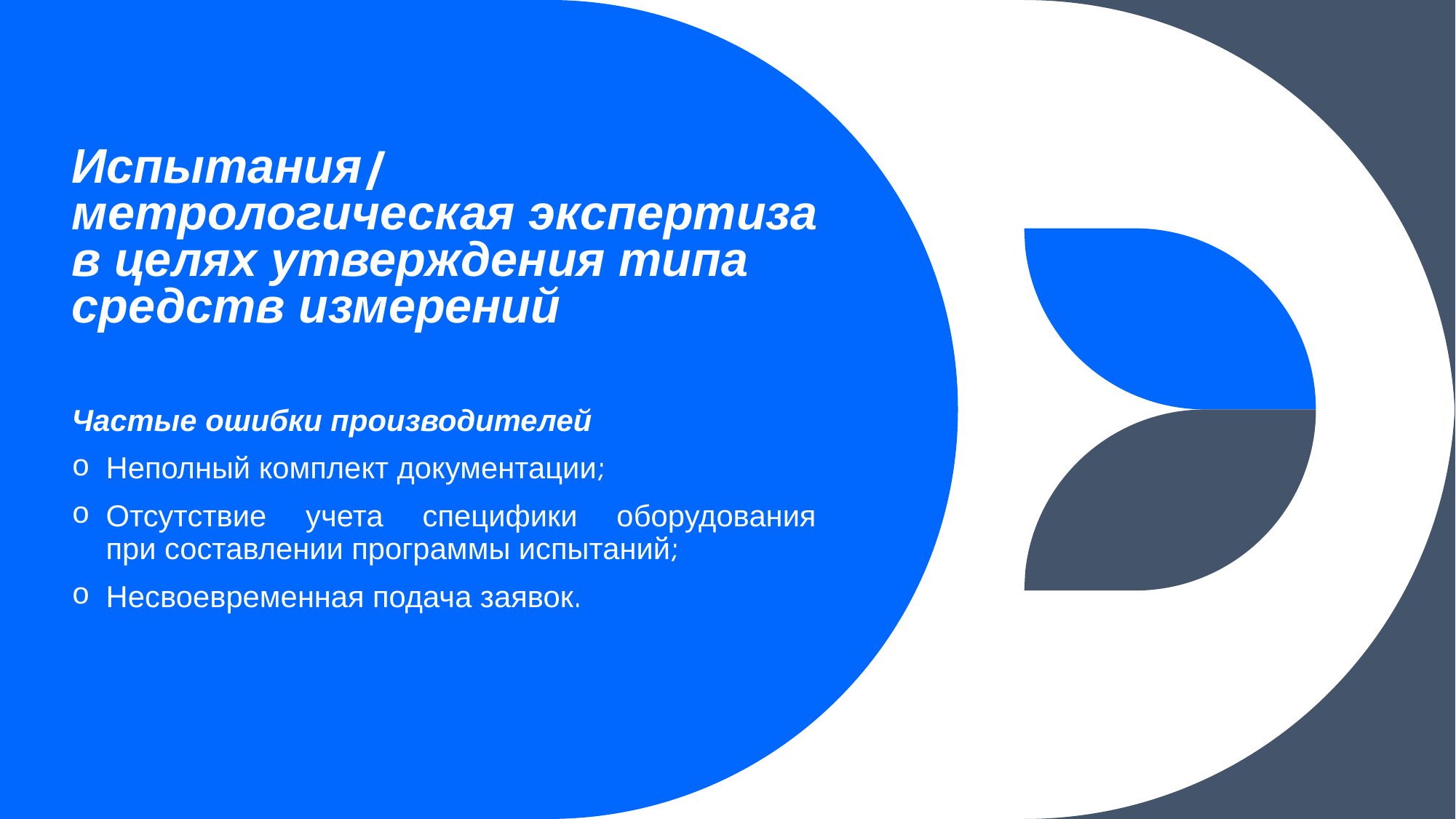

# Испытания/метрологическая экспертиза в целях утверждения типа средств измерений
Частые ошибки производителей
Неполный комплект документации;
Отсутствие учета специфики оборудования
при составлении программы испытаний;
Несвоевременная подача заявок.